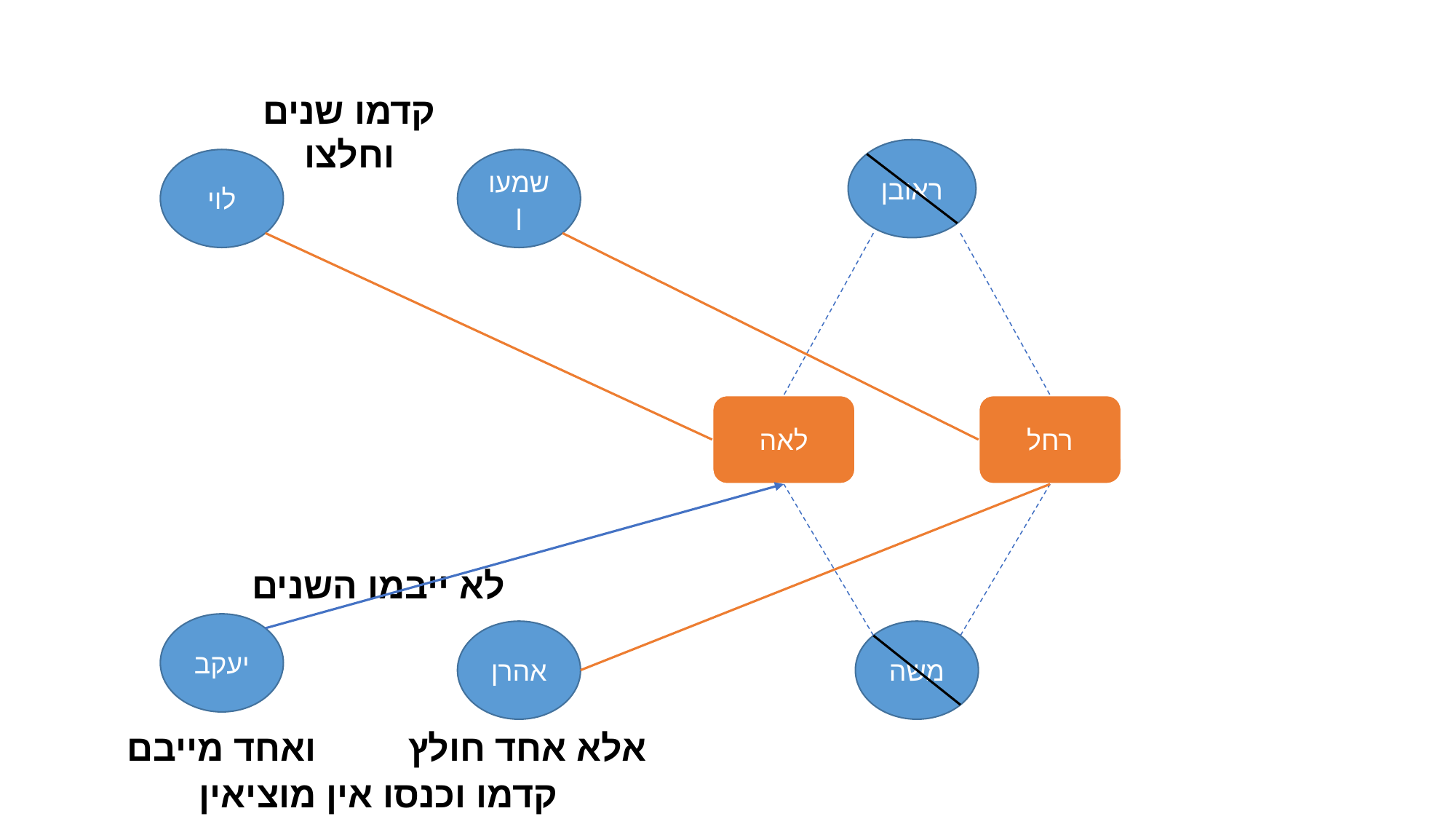

קדמו שנים וחלצו
ראובן
לוי
שמעון
לאה
רחל
לא ייבמו השנים
יעקב
אהרן
משה
ואחד מייבם
אלא אחד חולץ
קדמו וכנסו אין מוציאין מידם